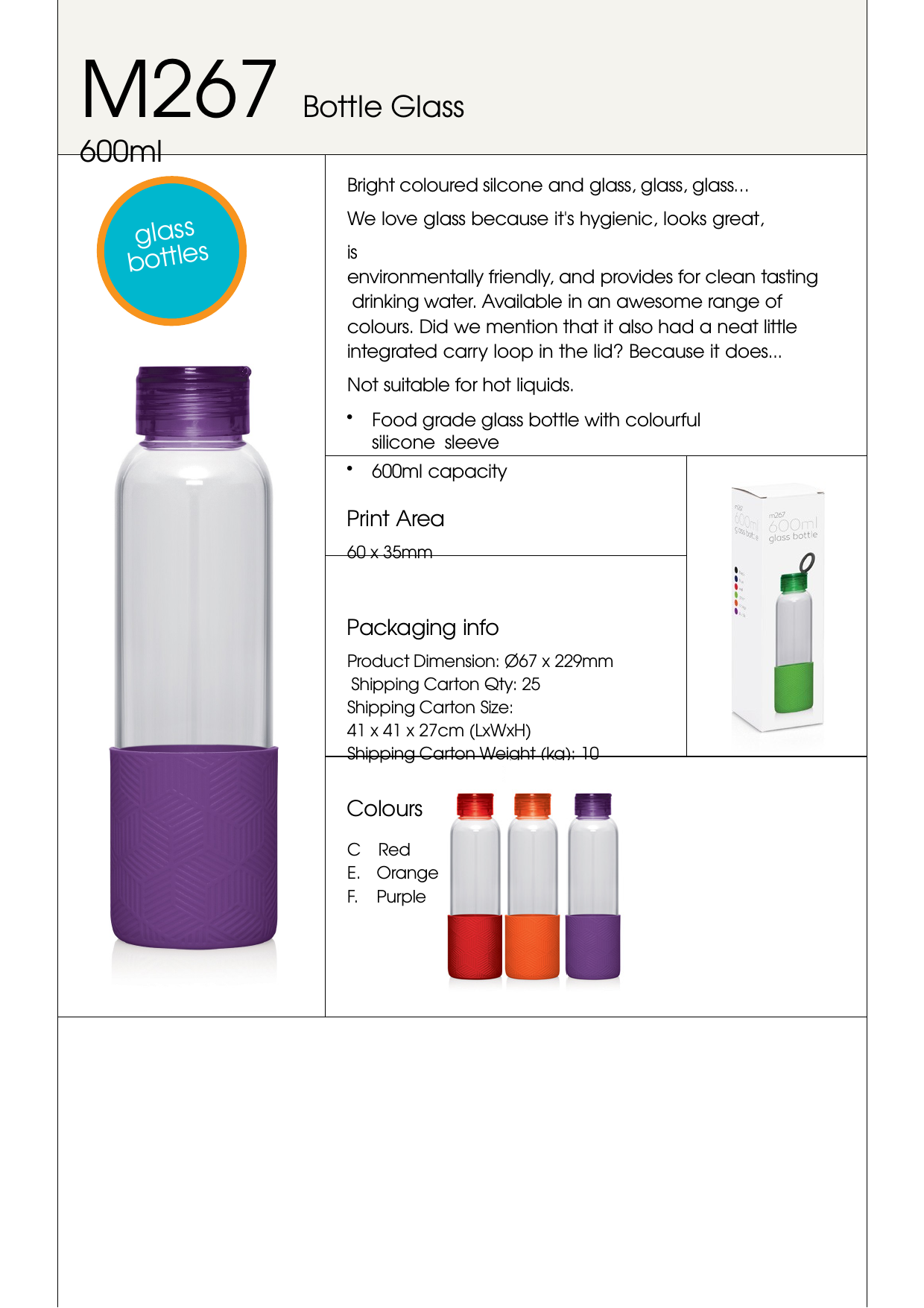

# M267 Bottle Glass 600ml

Bright coloured silcone and glass, glass, glass…  We love glass because it's hygienic, looks great, is
environmentally friendly, and provides for clean tasting  drinking water. Available in an awesome range of  colours. Did we mention that it also had a neat little  integrated carry loop in the lid? Because it does...
Not suitable for hot liquids.
Food grade glass bottle with colourful silicone  sleeve
600ml capacity

Print Area
60 x 35mm

Packaging info
Product Dimension: Ø67 x 229mm  Shipping Carton Qty: 25
Shipping Carton Size:
41 x 41 x 27cm (LxWxH)  Shipping Carton Weight (kg): 10

glass
bottles

Colours
C	Red
Orange
Purple